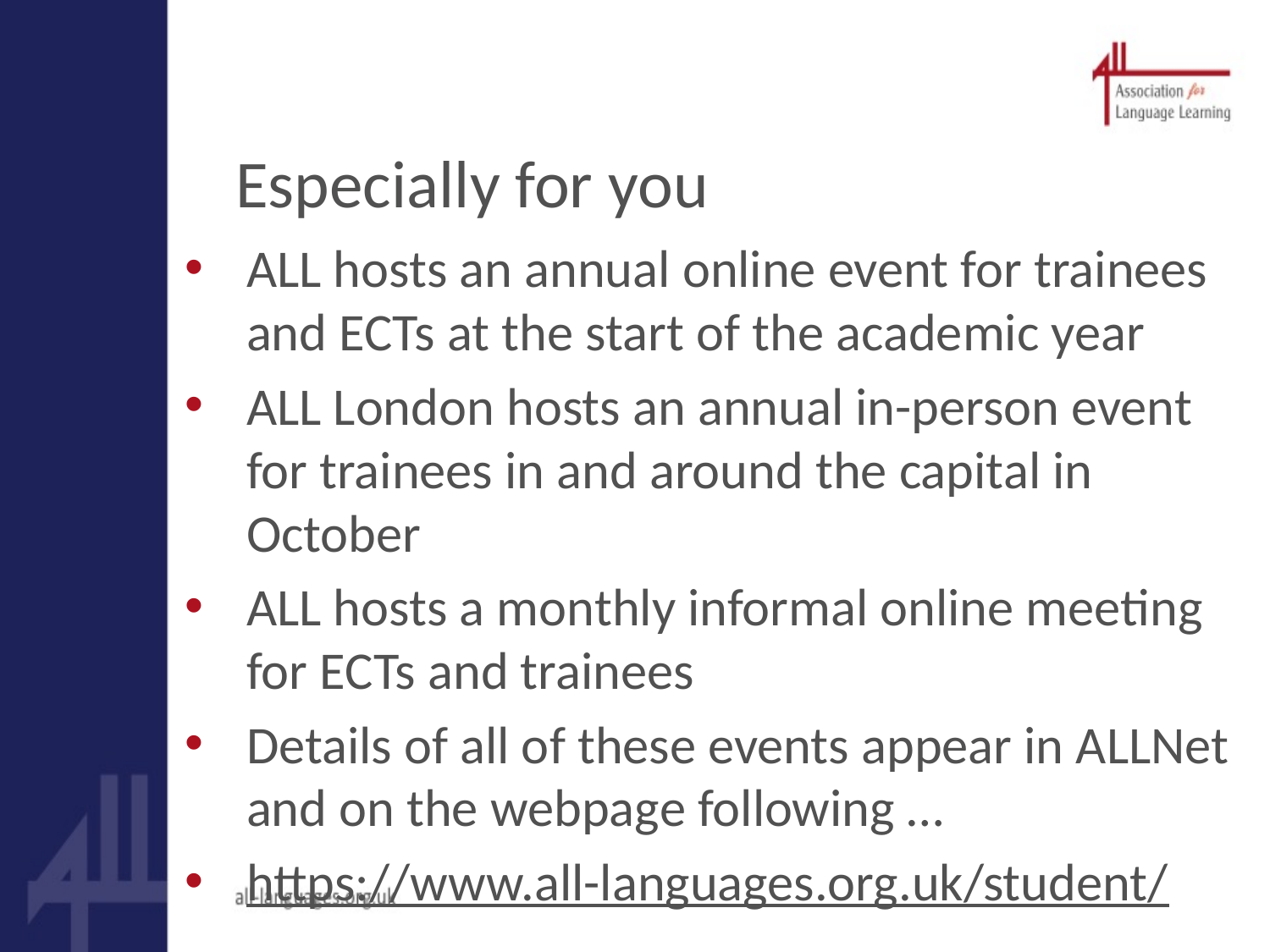

# Especially for you
ALL hosts an annual online event for trainees and ECTs at the start of the academic year
ALL London hosts an annual in-person event for trainees in and around the capital in October
ALL hosts a monthly informal online meeting for ECTs and trainees
Details of all of these events appear in ALLNet and on the webpage following …
https://www.all-languages.org.uk/student/